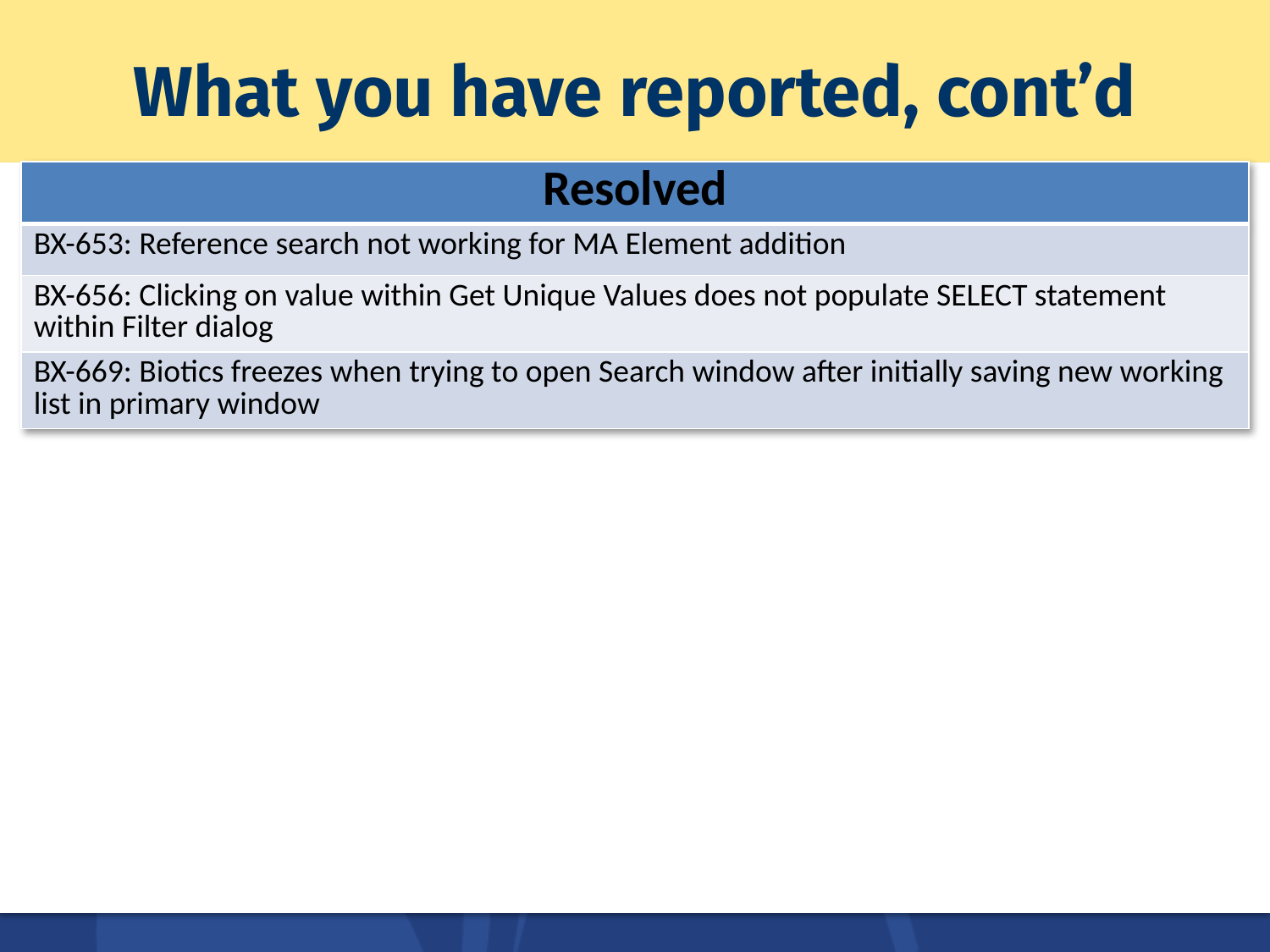

# What you have reported, cont’d
| Resolved |
| --- |
| BX-653: Reference search not working for MA Element addition |
| BX-656: Clicking on value within Get Unique Values does not populate SELECT statement within Filter dialog |
| BX-669: Biotics freezes when trying to open Search window after initially saving new working list in primary window |